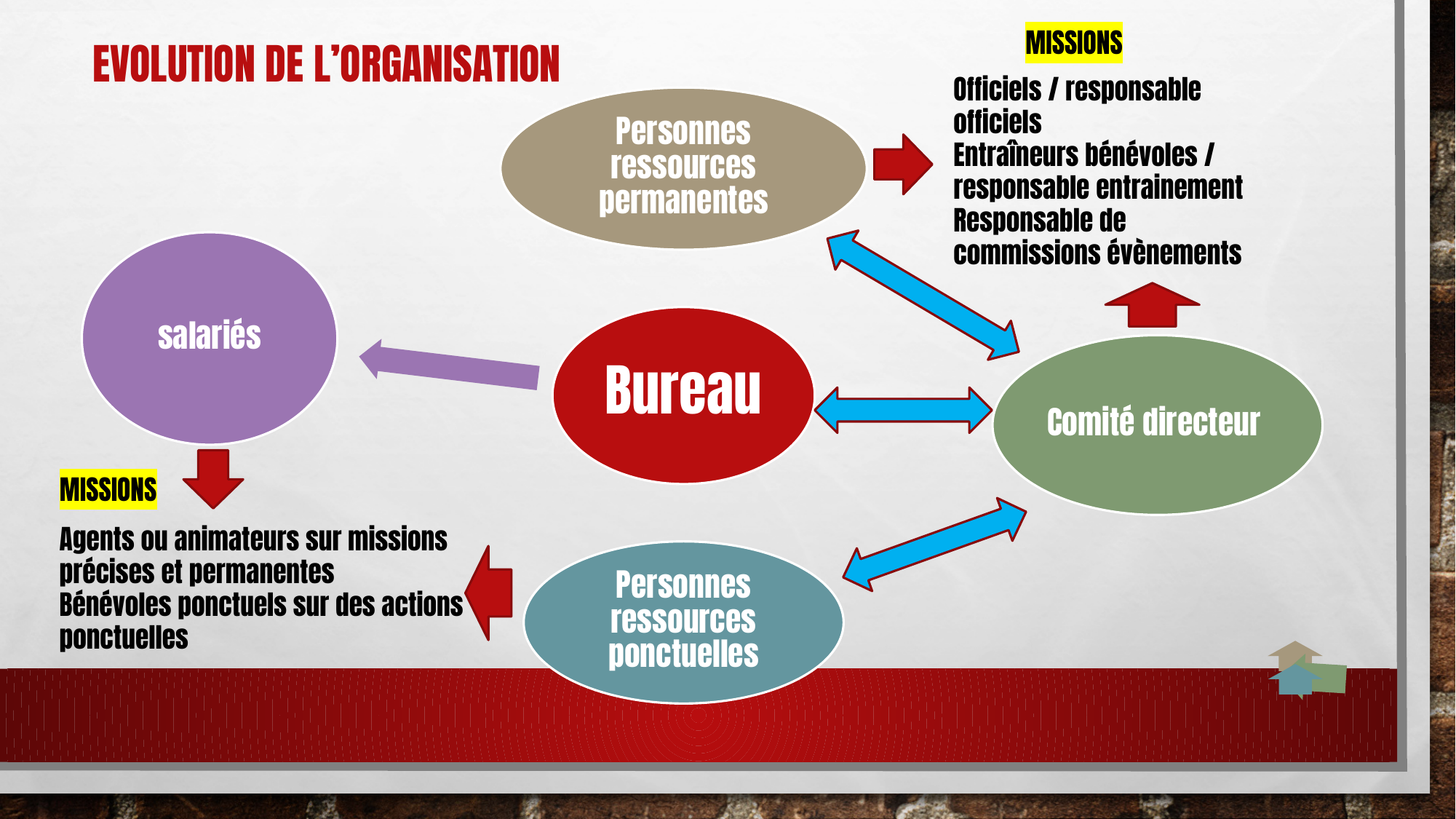

MISSIONS
# Evolution de L’organisation
Officiels / responsable officiels
Entraîneurs bénévoles / responsable entrainement
Responsable de commissions évènements
Bureau

Personnes ressources permanentes

Comité directeur

Personnes ressources ponctuelles

salariés

MISSIONS
Agents ou animateurs sur missions précises et permanentes
Bénévoles ponctuels sur des actions ponctuelles